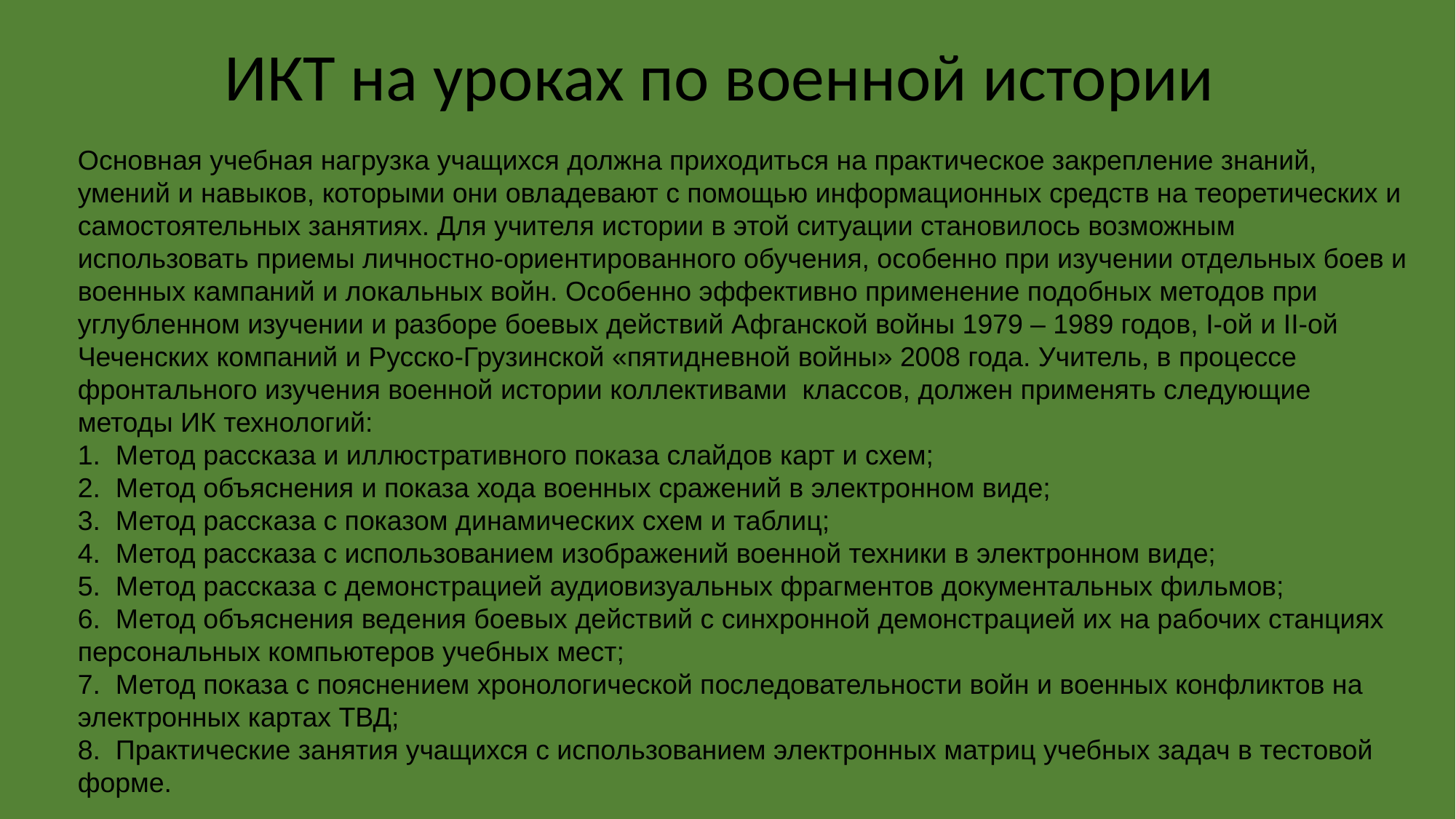

# ИКТ на уроках по военной истории
Основная учебная нагрузка учащихся должна приходиться на практическое закрепление знаний, умений и навыков, которыми они овладевают с помощью информационных средств на теоретических и самостоятельных занятиях. Для учителя истории в этой ситуации становилось возможным использовать приемы личностно-ориентированного обучения, особенно при изучении отдельных боев и военных кампаний и локальных войн. Особенно эффективно применение подобных методов при углубленном изучении и разборе боевых действий Афганской войны 1979 – 1989 годов, I-ой и II-ой Чеченских компаний и Русско-Грузинской «пятидневной войны» 2008 года. Учитель, в процессе фронтального изучения военной истории коллективами  классов, должен применять следующие методы ИК технологий:
1.  Метод рассказа и иллюстративного показа слайдов карт и схем;
2.  Метод объяснения и показа хода военных сражений в электронном виде;
3.  Метод рассказа с показом динамических схем и таблиц;
4.  Метод рассказа с использованием изображений военной техники в электронном виде;
5.  Метод рассказа с демонстрацией аудиовизуальных фрагментов документальных фильмов;
6.  Метод объяснения ведения боевых действий с синхронной демонстрацией их на рабочих станциях персональных компьютеров учебных мест;
7.  Метод показа с пояснением хронологической последовательности войн и военных конфликтов на электронных картах ТВД;
8.  Практические занятия учащихся с использованием электронных матриц учебных задач в тестовой форме.